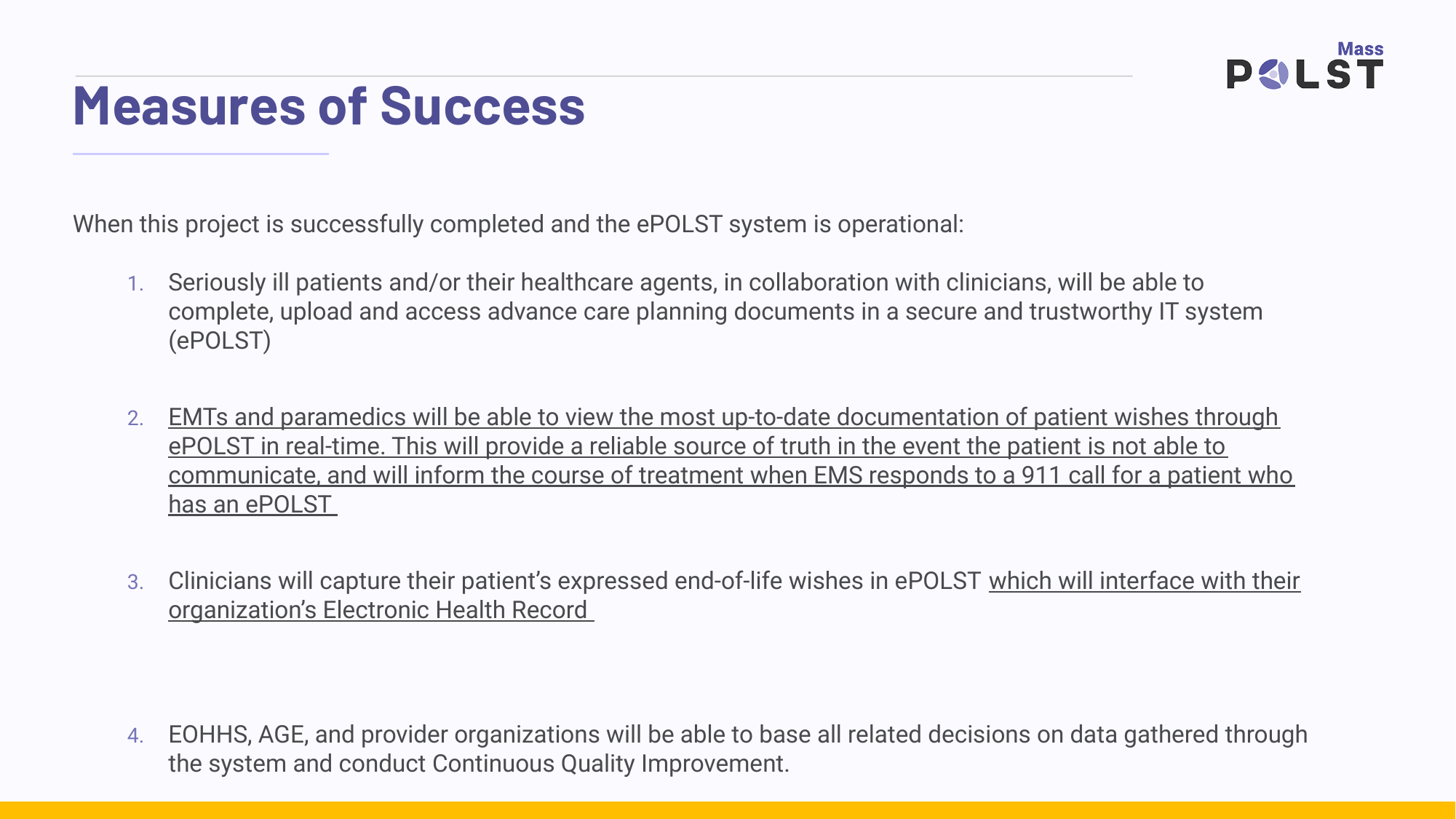

# Measures of Success
When this project is successfully completed and the ePOLST system is operational:

Seriously ill patients and/or their healthcare agents, in collaboration with clinicians, will be able to complete, upload and access advance care planning documents in a secure and trustworthy IT system (ePOLST)

EMTs and paramedics will be able to view the most up-to-date documentation of patient wishes through ePOLST in real-time. This will provide a reliable source of truth in the event the patient is not able to communicate, and will inform the course of treatment when EMS responds to a 911 call for a patient who has an ePOLST

Clinicians will capture their patient’s expressed end-of-life wishes in ePOLST which will interface with their organization’s Electronic Health Record

EOHHS, AGE, and provider organizations will be able to base all related decisions on data gathered through the system and conduct Continuous Quality Improvement.